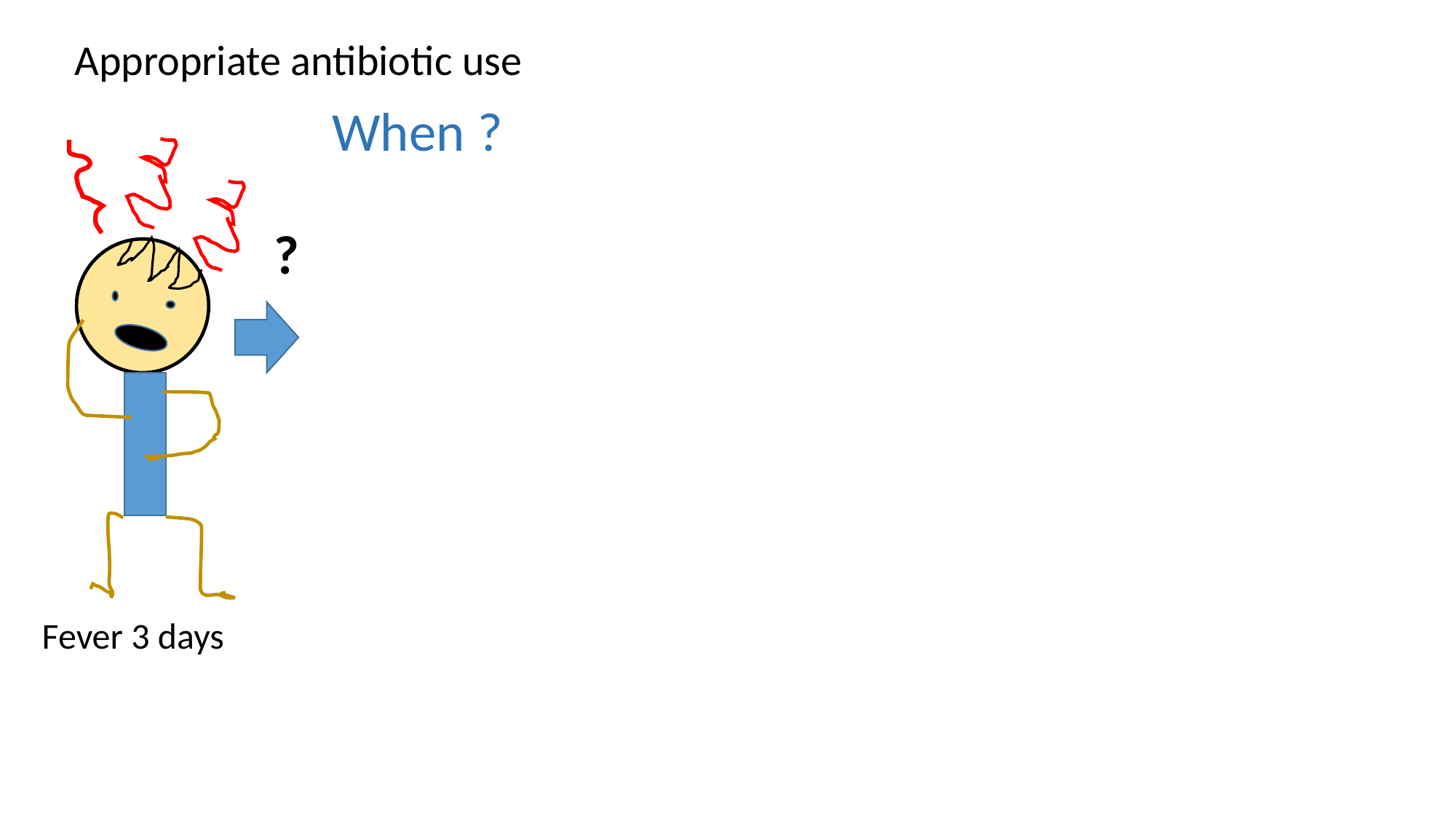

Appropriate antibiotic use

When ?

?

Fever 3 days